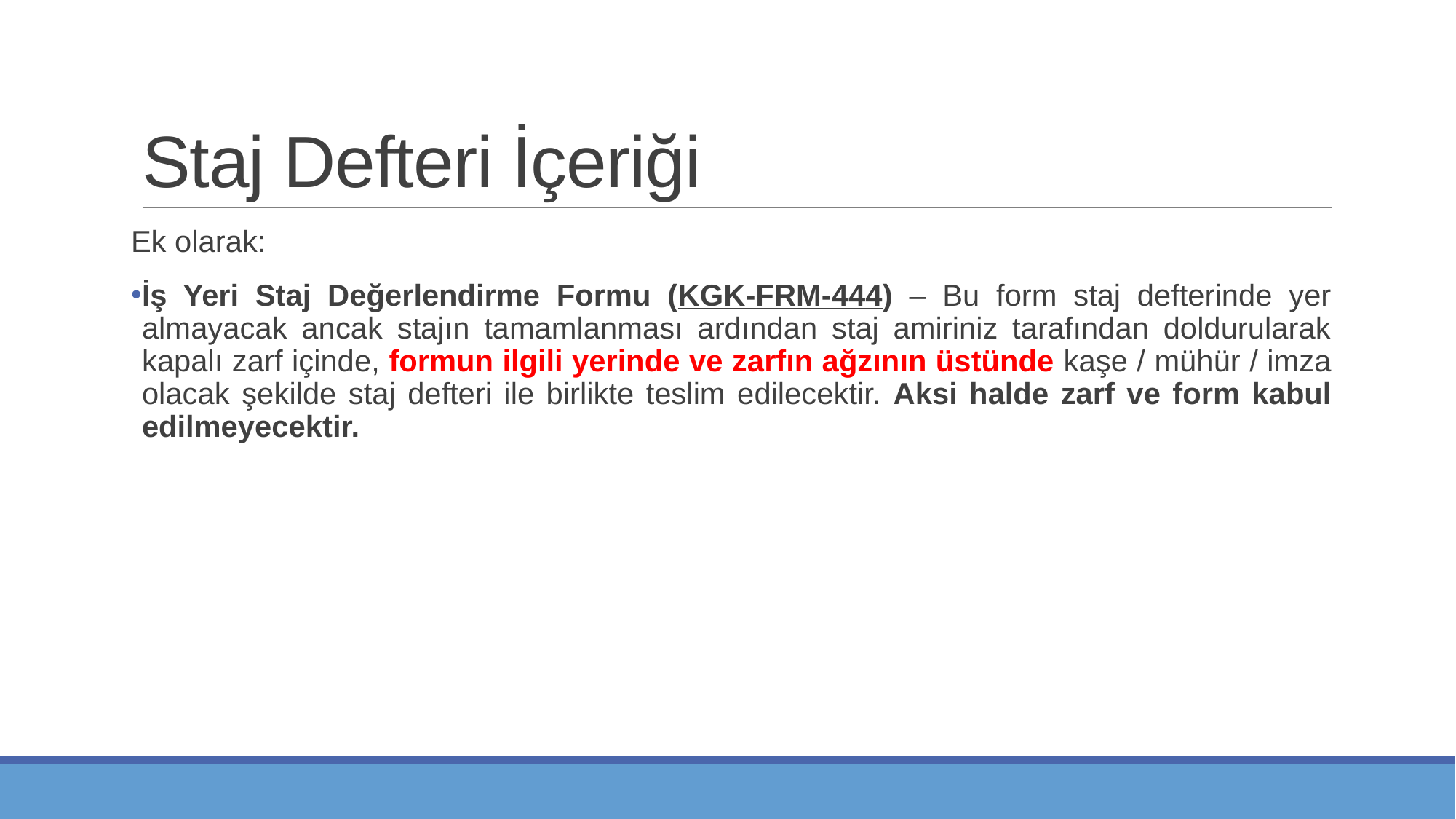

# Staj Defteri İçeriği
Ek olarak:
İş Yeri Staj Değerlendirme Formu (KGK-FRM-444) – Bu form staj defterinde yer almayacak ancak stajın tamamlanması ardından staj amiriniz tarafından doldurularak kapalı zarf içinde, formun ilgili yerinde ve zarfın ağzının üstünde kaşe / mühür / imza olacak şekilde staj defteri ile birlikte teslim edilecektir. Aksi halde zarf ve form kabul edilmeyecektir.